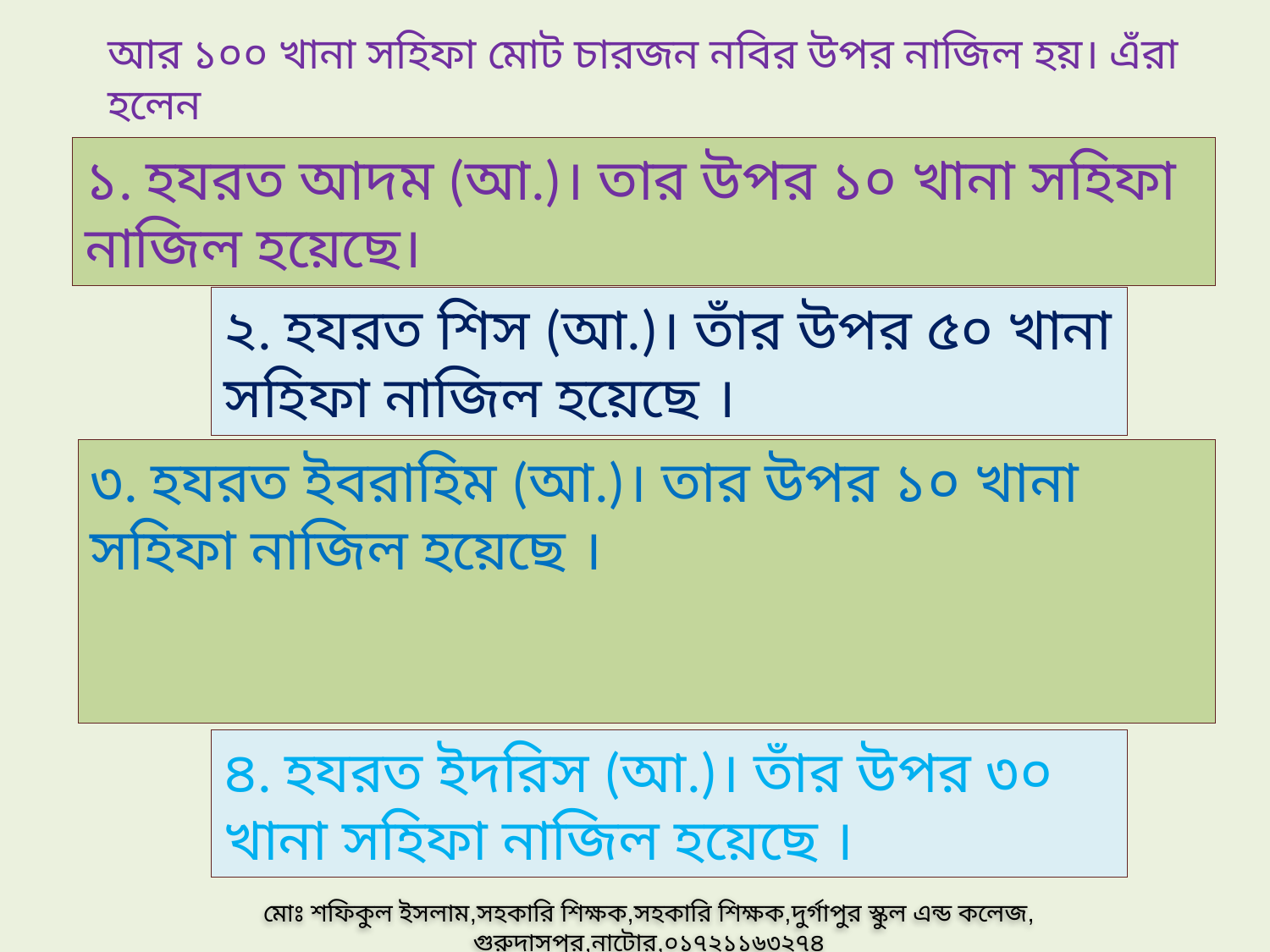

আর ১০০ খানা সহিফা মোট চারজন নবির উপর নাজিল হয়। এঁরা হলেন

১. হযরত আদম (আ.)। তার উপর ১০ খানা সহিফা নাজিল হয়েছে।
২. হযরত শিস (আ.)। তাঁর উপর ৫০ খানা সহিফা নাজিল হয়েছে ।
৩. হযরত ইবরাহিম (আ.)। তার উপর ১০ খানা সহিফা নাজিল হয়েছে ।

৪. হযরত ইদরিস (আ.)। তাঁর উপর ৩০ খানা সহিফা নাজিল হয়েছে ।
মোঃ শফিকুল ইসলাম,সহকারি শিক্ষক,সহকারি শিক্ষক,দুর্গাপুর স্কুল এন্ড কলেজ, গুরুদাসপুর,নাটোর,০১৭২১১৬৩২৭৪